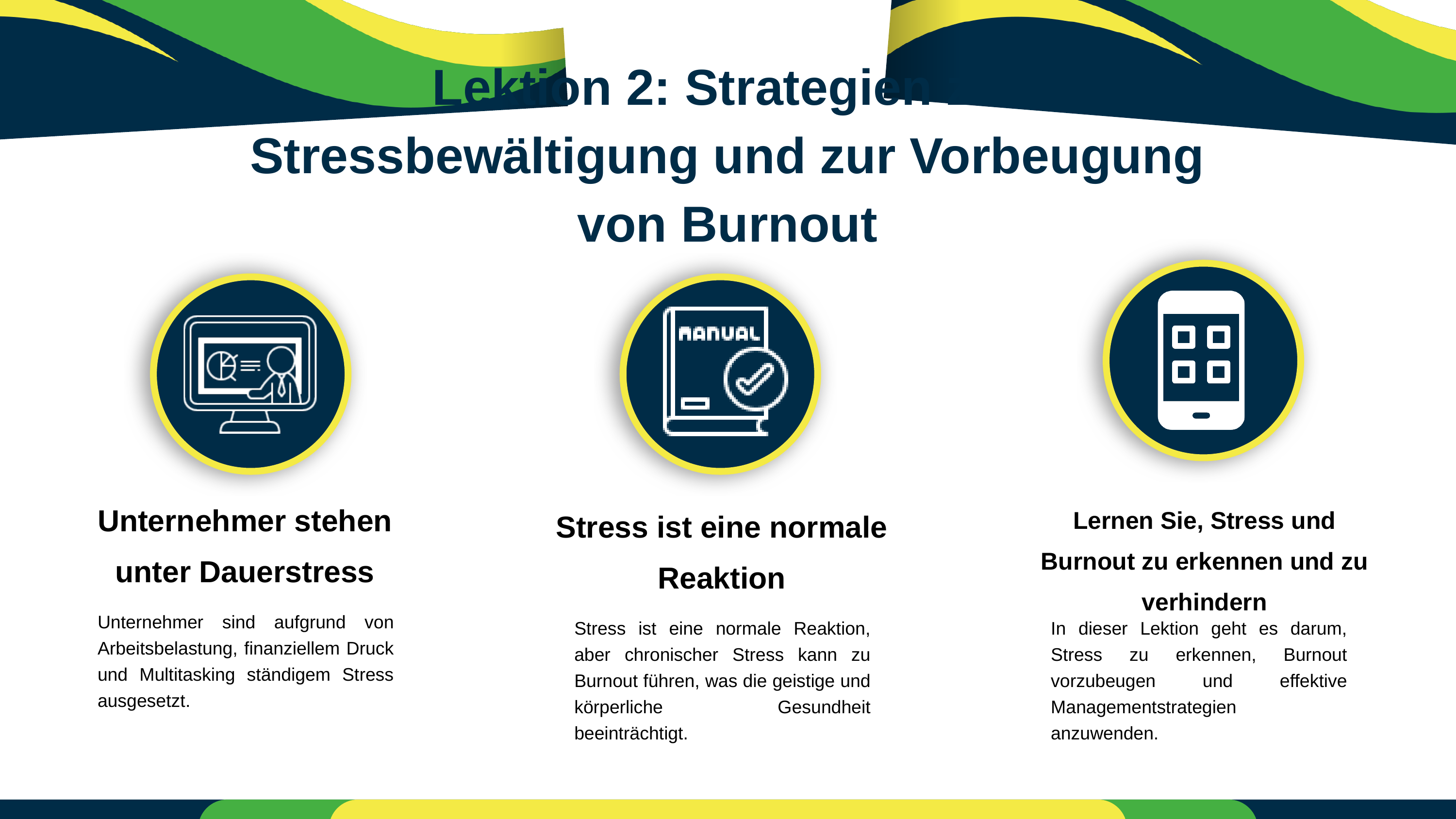

Lektion 2: Strategien zur Stressbewältigung und zur Vorbeugung von Burnout

Unternehmer stehen unter Dauerstress
Stress ist eine normale Reaktion
Lernen Sie, Stress und Burnout zu erkennen und zu verhindern
Unternehmer sind aufgrund von Arbeitsbelastung, finanziellem Druck und Multitasking ständigem Stress ausgesetzt.
Stress ist eine normale Reaktion, aber chronischer Stress kann zu Burnout führen, was die geistige und körperliche Gesundheit beeinträchtigt.
In dieser Lektion geht es darum, Stress zu erkennen, Burnout vorzubeugen und effektive Managementstrategien anzuwenden.